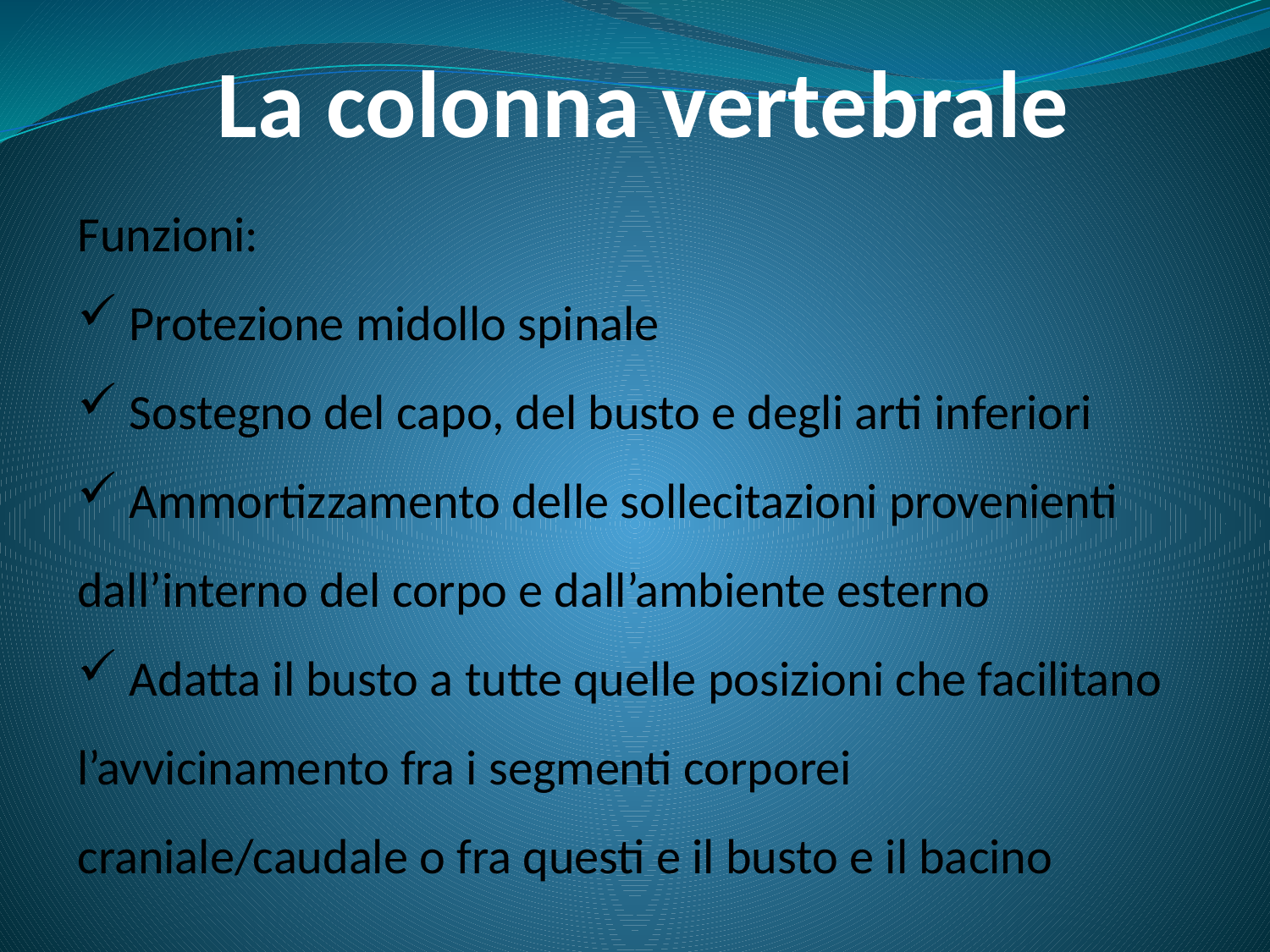

La colonna vertebrale
Funzioni:
 Protezione midollo spinale
 Sostegno del capo, del busto e degli arti inferiori
 Ammortizzamento delle sollecitazioni provenienti dall’interno del corpo e dall’ambiente esterno
 Adatta il busto a tutte quelle posizioni che facilitano l’avvicinamento fra i segmenti corporei craniale/caudale o fra questi e il busto e il bacino